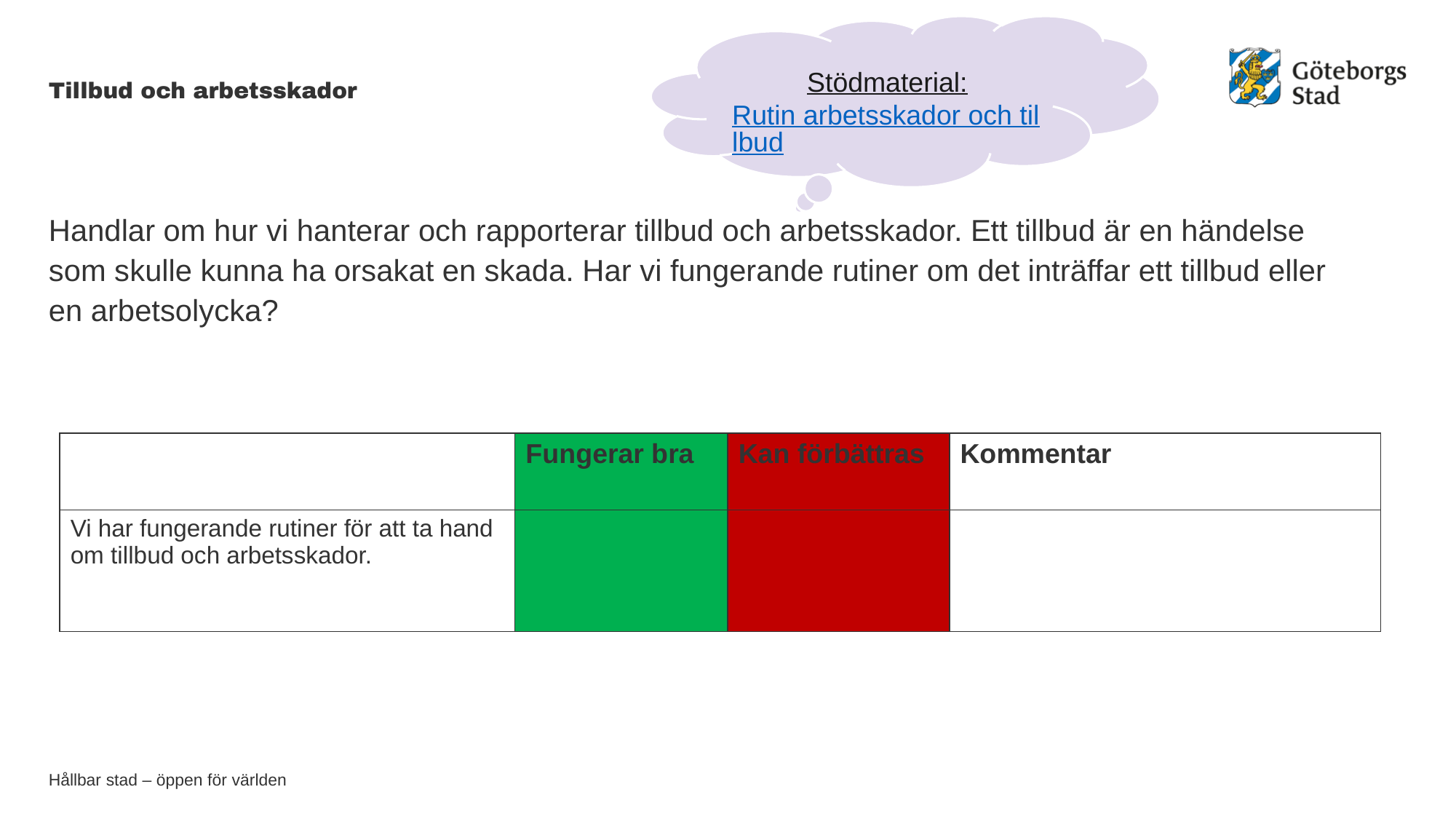

Stödmaterial:
Rutin arbetsskador och tillbud
# Tillbud och arbetsskador
Handlar om hur vi hanterar och rapporterar tillbud och arbetsskador. Ett tillbud är en händelse som skulle kunna ha orsakat en skada. Har vi fungerande rutiner om det inträffar ett tillbud eller en arbetsolycka?
|  | Fungerar bra | Kan förbättras | Kommentar |
| --- | --- | --- | --- |
| Vi har fungerande rutiner för att ta hand om tillbud och arbetsskador. |  |  |  |